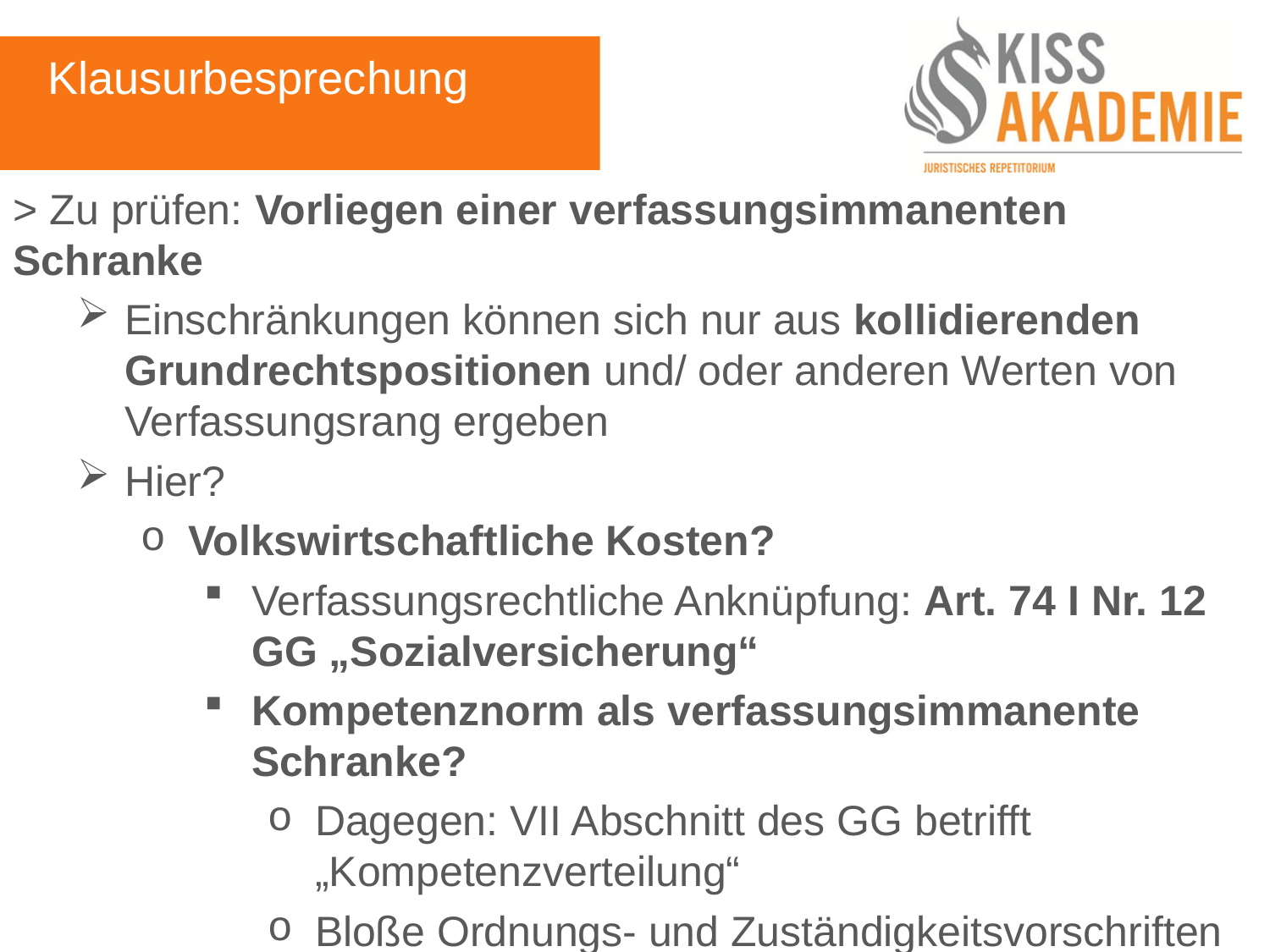

Klausurbesprechung
> Zu prüfen: Vorliegen einer verfassungsimmanenten Schranke
Einschränkungen können sich nur aus kollidierenden Grundrechtspositionen und/ oder anderen Werten von Verfassungsrang ergeben
Hier?
Volkswirtschaftliche Kosten?
Verfassungsrechtliche Anknüpfung: Art. 74 I Nr. 12 GG „Sozialversicherung“
Kompetenznorm als verfassungsimmanente Schranke?
Dagegen: VII Abschnitt des GG betrifft „Kompetenzverteilung“
Bloße Ordnungs- und Zuständigkeitsvorschriften
aA: BVerfG